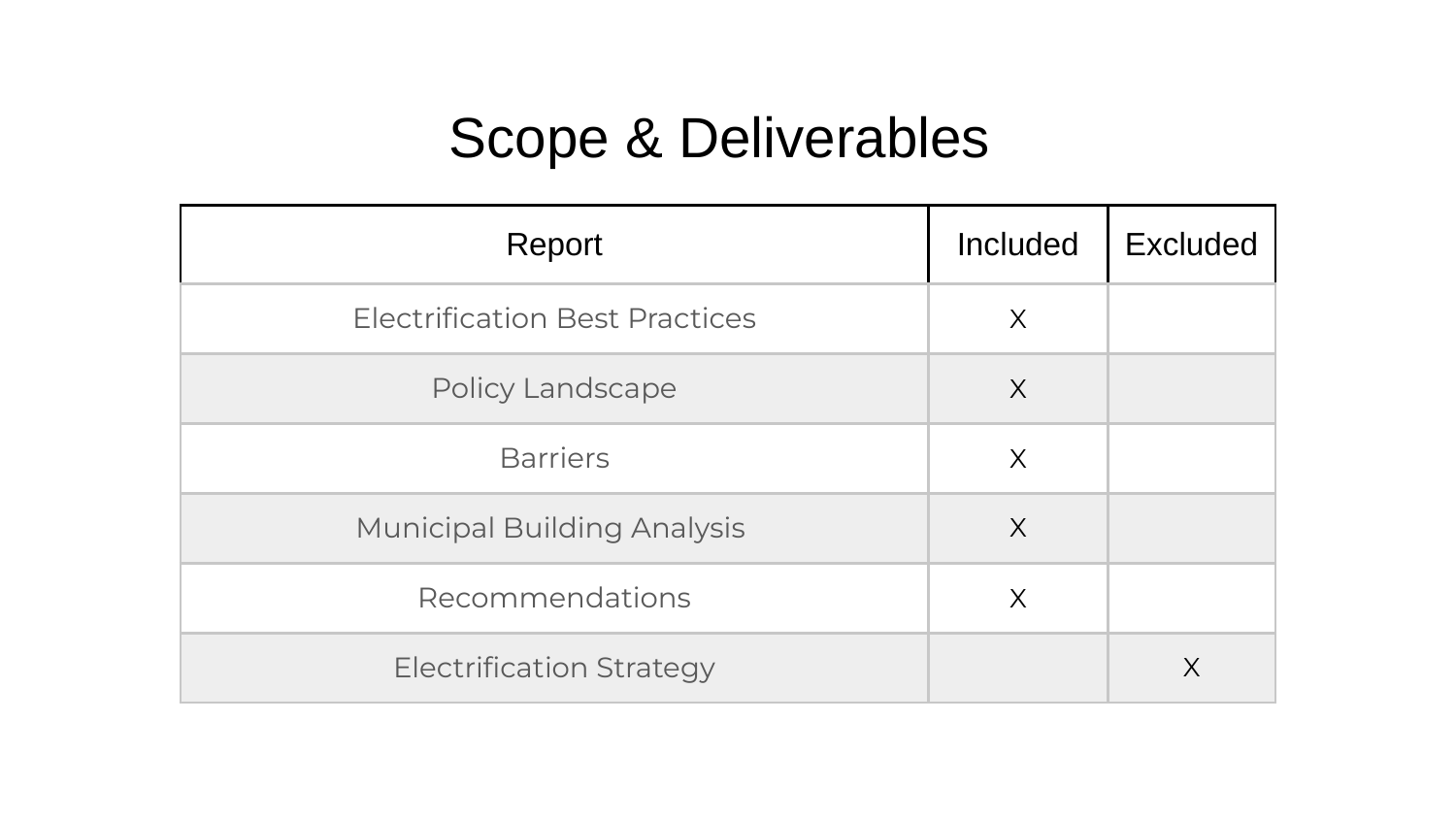

# Scope & Deliverables
| Report | Included | Excluded |
| --- | --- | --- |
| Electrification Best Practices | X |  |
| Policy Landscape | X |  |
| Barriers | X |  |
| Municipal Building Analysis | X |  |
| Recommendations | X |  |
| Electrification Strategy |  | X |